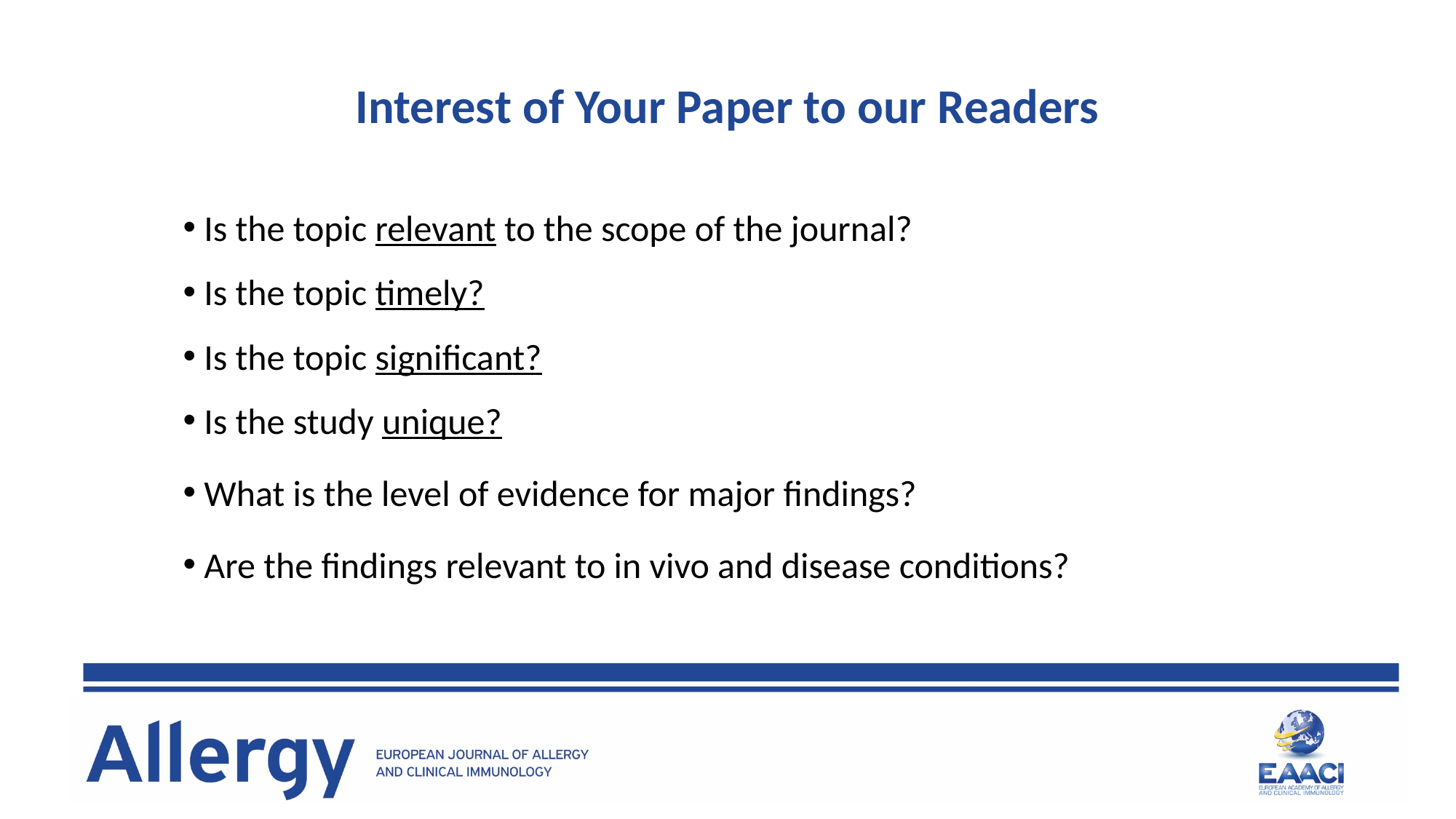

Interest of Your Paper to our Readers
 Is the topic relevant to the scope of the journal?
 Is the topic timely?
 Is the topic significant?
 Is the study unique?
 What is the level of evidence for major findings?
 Are the findings relevant to in vivo and disease conditions?